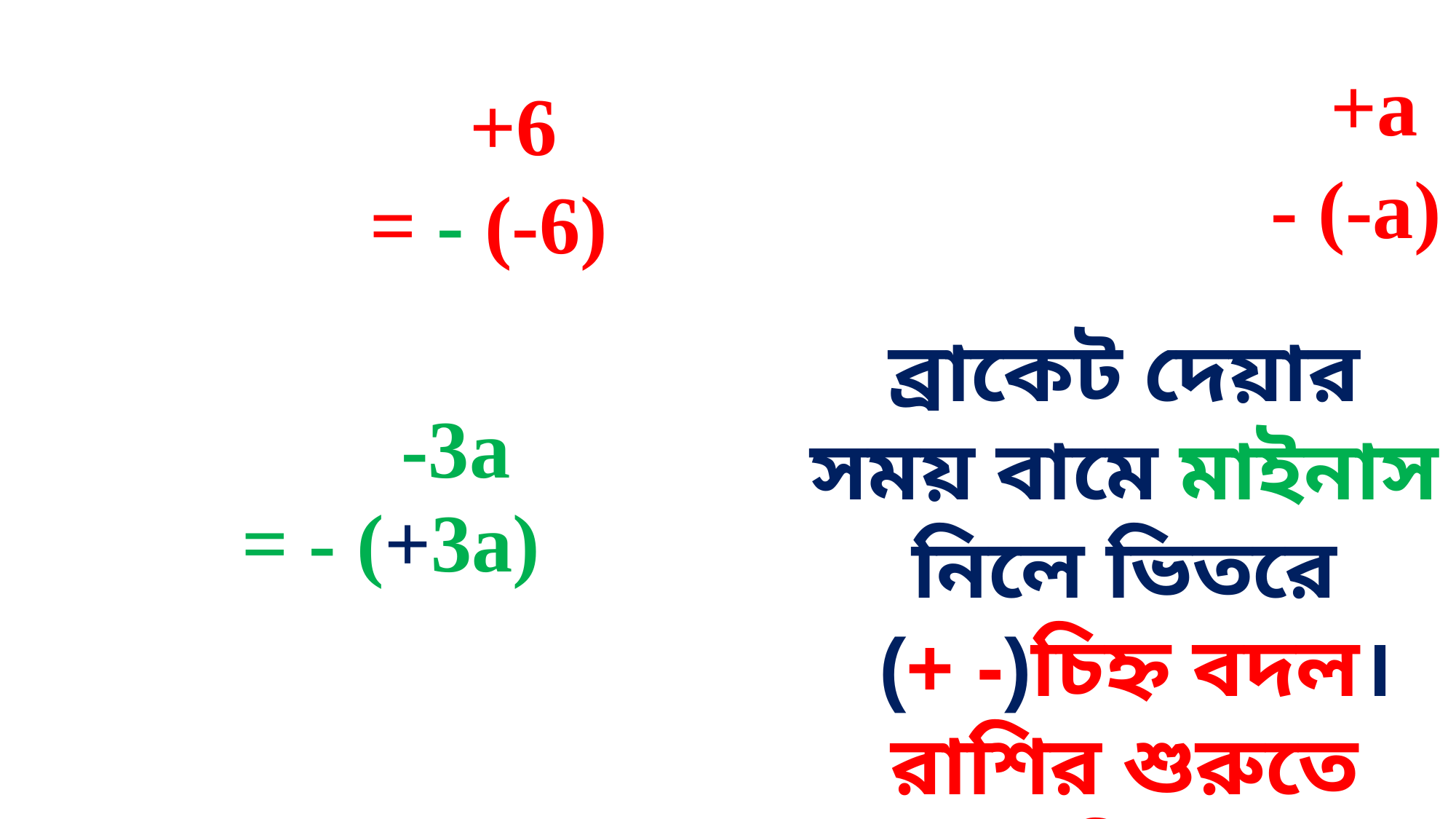

+a
    +6
- (-a)
= - (-6)
ব্রাকেট দেয়ার সময় বামে মাইনাস নিলে ভিতরে
 (+ -)চিহ্ন বদল।
রাশির শুরুতে +চিহ্ন
দিতে হয় না
-3a
= - (+3a)